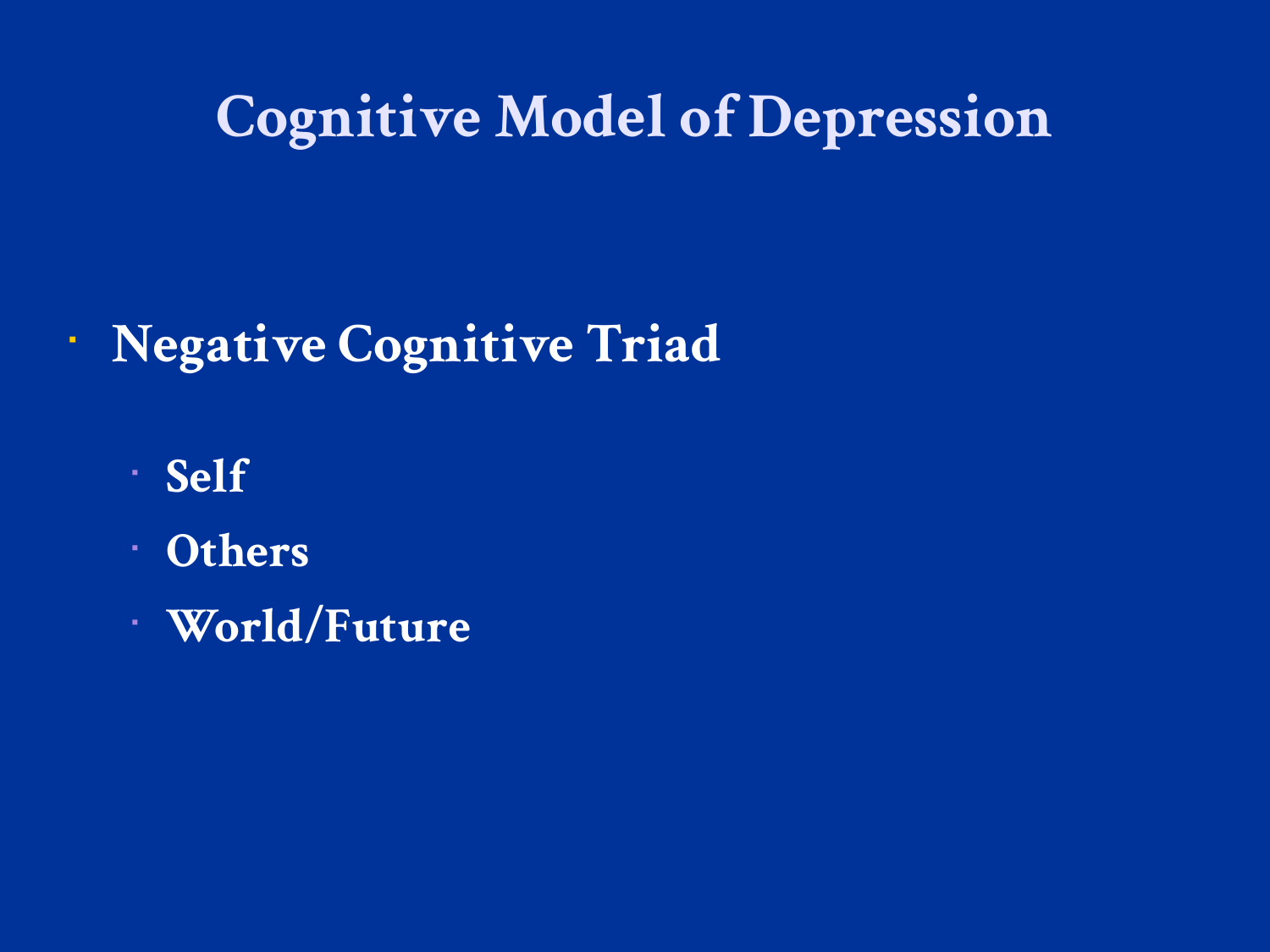

Cognitive Model of Depression

Negative Cognitive Triad

Self
Others
World/Future